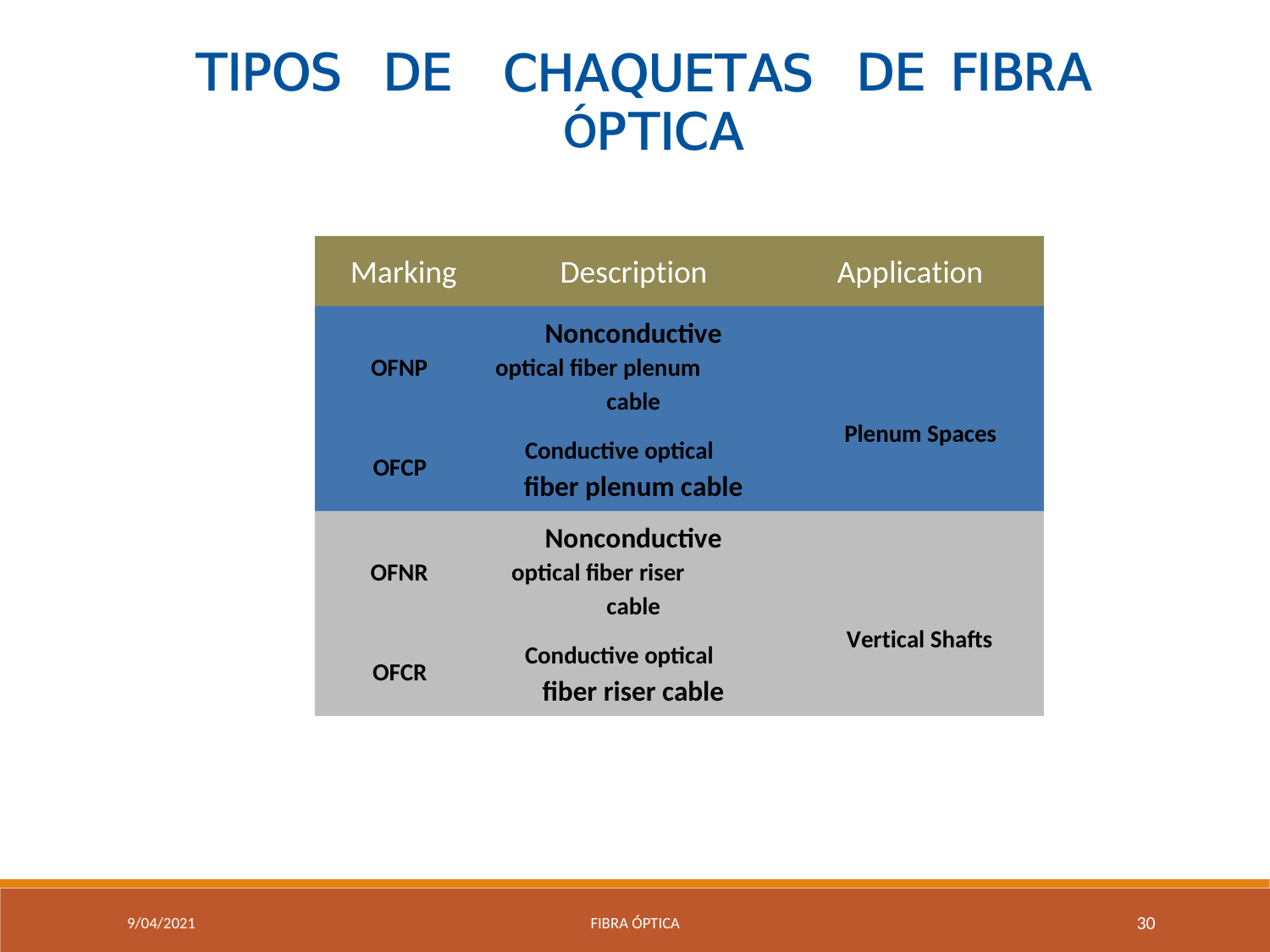

TIPOS
DE
DE
FIBRA
CHAQUETAS
ÓPTICA

Marking              Description                  Application

Nonconductive
OFNP            optical fiber plenum
cable
Plenum Spaces
fiber plenum cable

Conductive optical
OFCP

Nonconductive
OFNR               optical fiber riser
cable
Vertical Shafts
fiber riser cable

Conductive optical
OFCR
9/04/2021
Fibra óptica
30